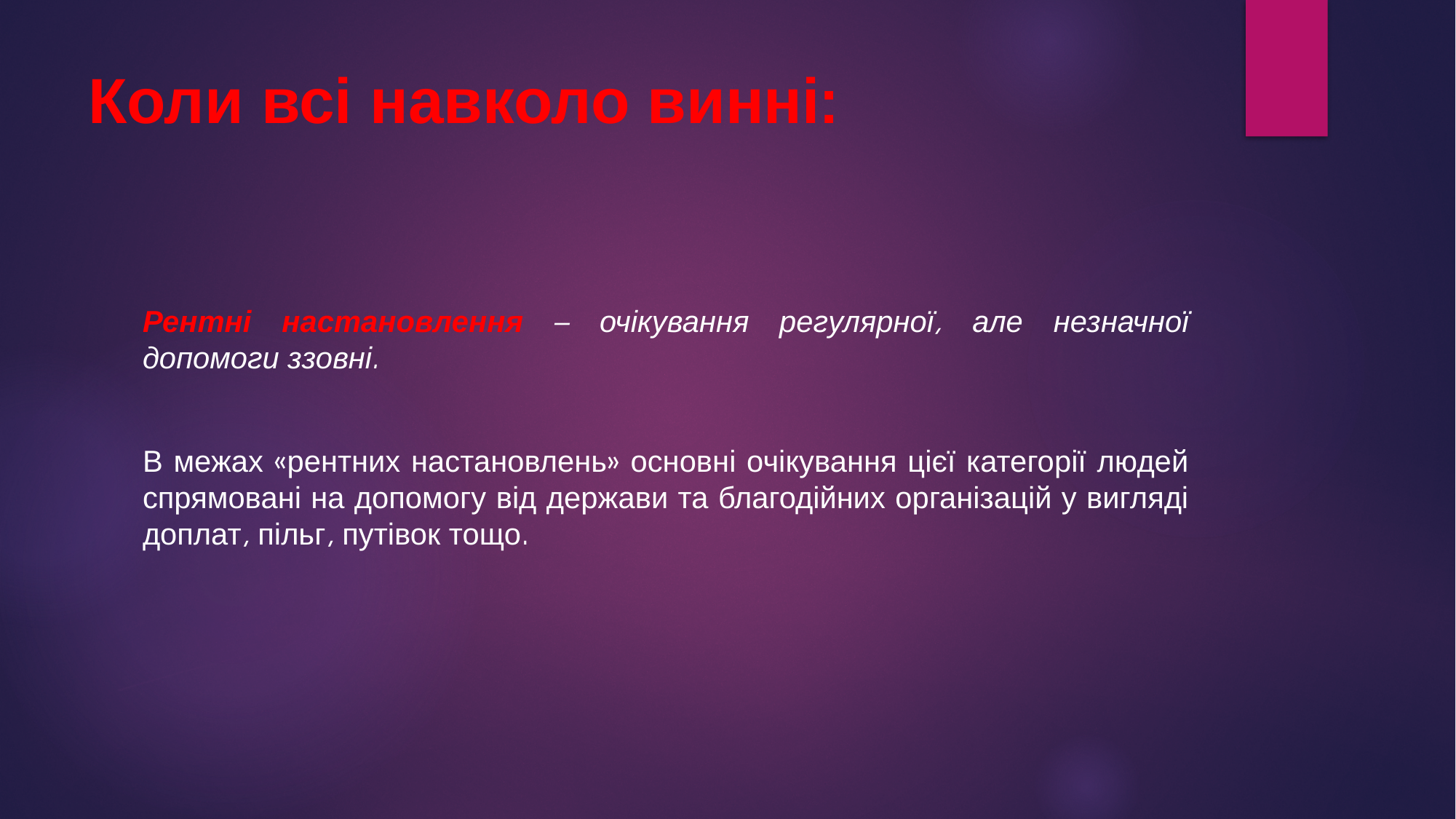

# Коли всі навколо винні:

Рентні настановлення – очікування регулярної, але незначної допомоги ззовні.

В межах «рентних настановлень» основні очікування цієї категорії людей спрямовані на допомогу від держави та благодійних організацій у вигляді доплат, пільг, путівок тощо.